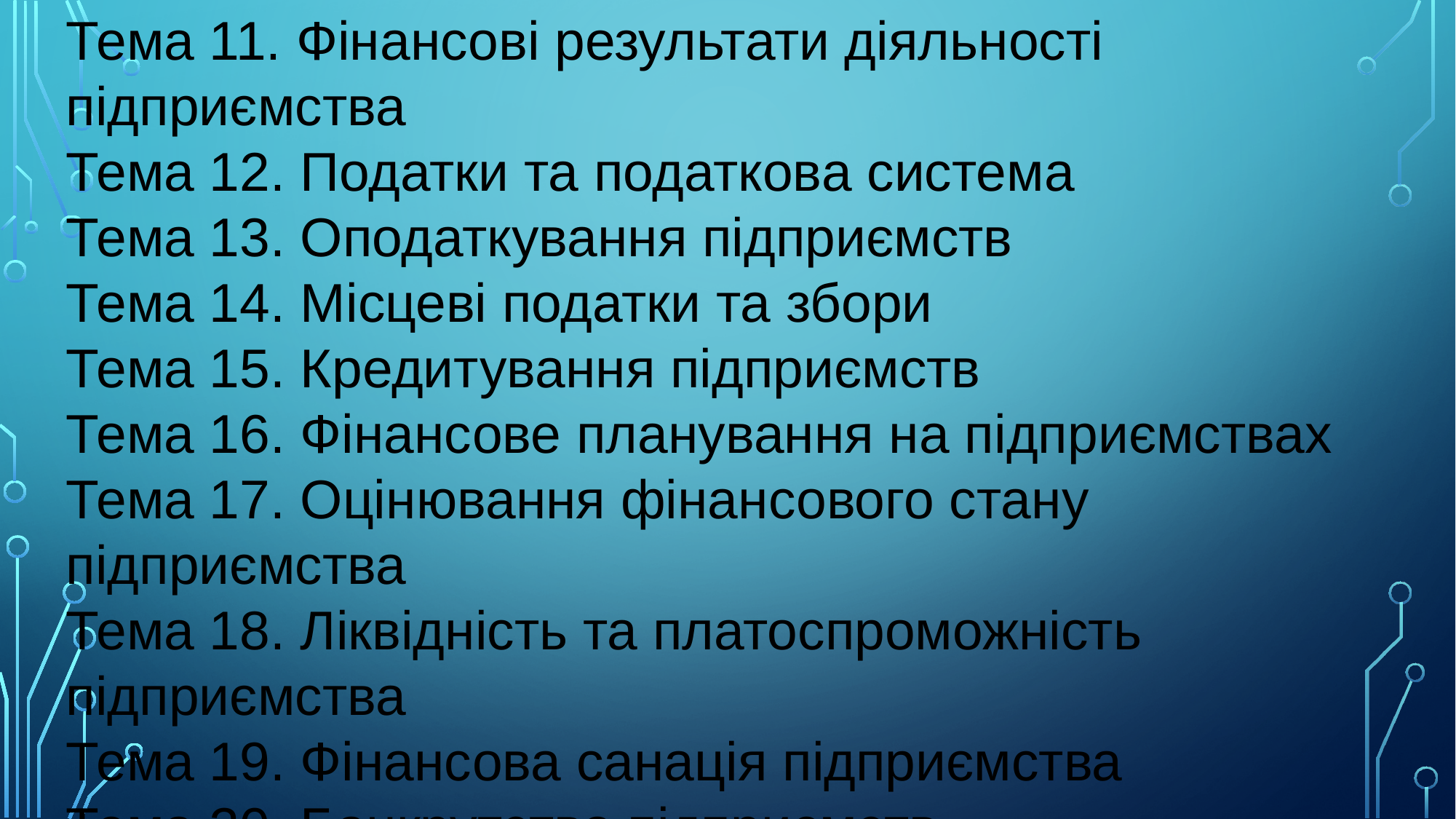

Тема 11. Фінансові результати діяльності підприємства
Тема 12. Податки та податкова система
Тема 13. Оподаткування підприємств
Тема 14. Місцеві податки та збори
Тема 15. Кредитування підприємств
Тема 16. Фінансове планування на підприємствах
Тема 17. Оцінювання фінансового стану підприємства
Тема 18. Ліквідність та платоспроможність підприємства
Тема 19. Фінансова санація підприємства
Тема 20. Банкрутство підприємств